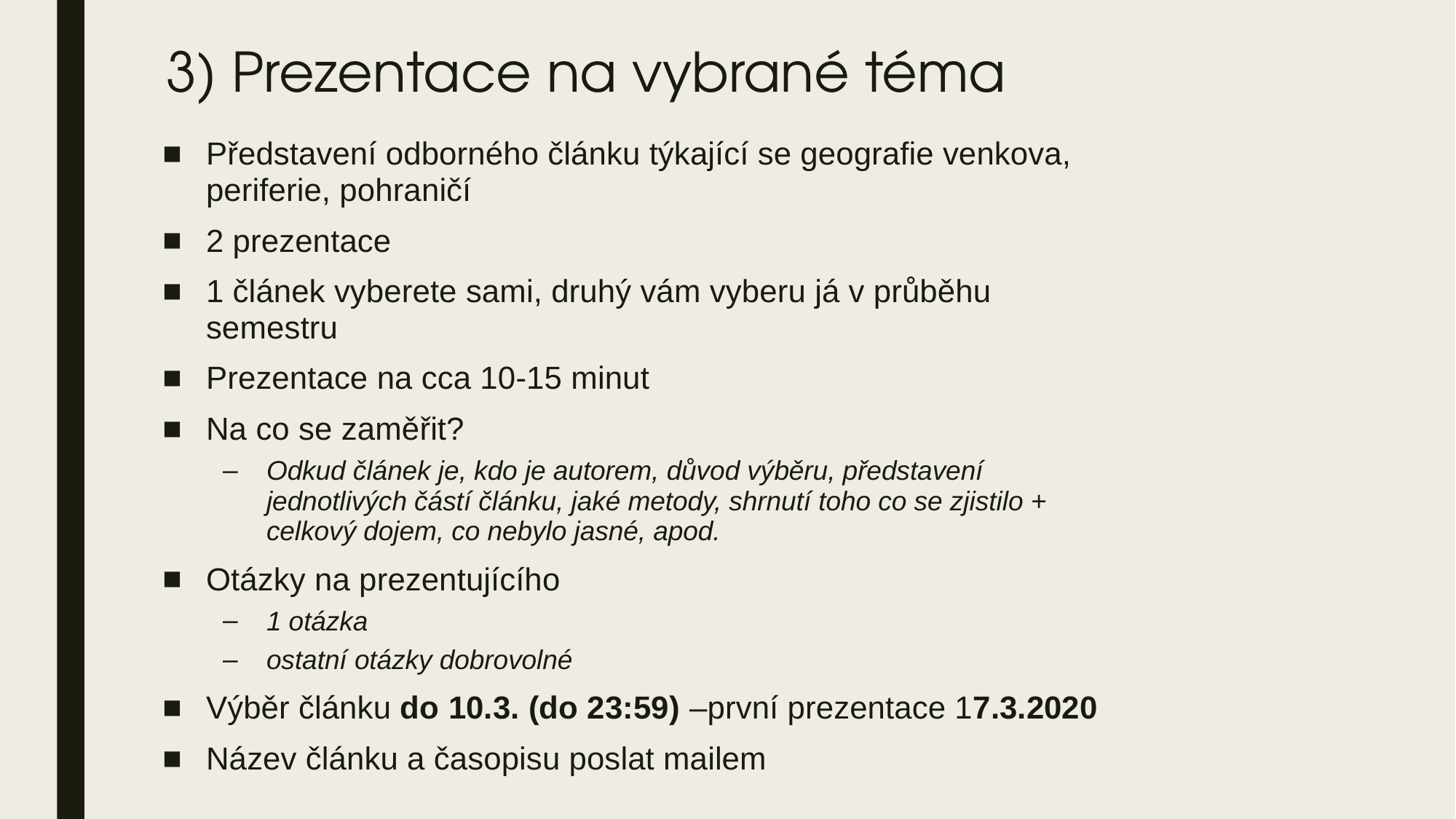

# 3) Prezentace na vybrané téma
Představení odborného článku týkající se geografie venkova, periferie, pohraničí
2 prezentace
1 článek vyberete sami, druhý vám vyberu já v průběhu semestru
Prezentace na cca 10-15 minut
Na co se zaměřit?
Odkud článek je, kdo je autorem, důvod výběru, představení jednotlivých částí článku, jaké metody, shrnutí toho co se zjistilo + celkový dojem, co nebylo jasné, apod.
Otázky na prezentujícího
1 otázka
ostatní otázky dobrovolné
Výběr článku do 10.3. (do 23:59) –první prezentace 17.3.2020
Název článku a časopisu poslat mailem